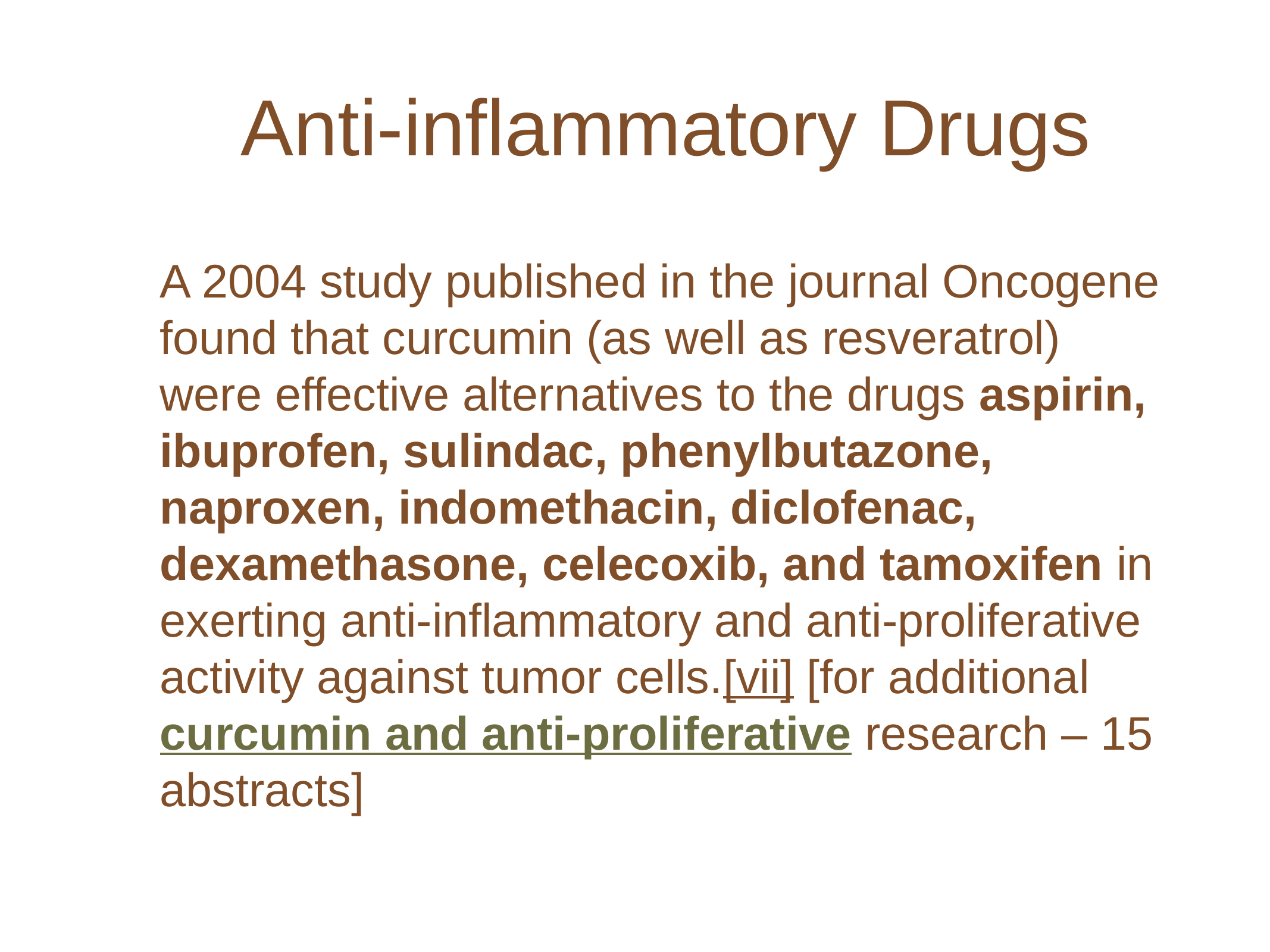

# Anti-inflammatory Drugs
A 2004 study published in the journal Oncogene found that curcumin (as well as resveratrol) were effective alternatives to the drugs aspirin, ibuprofen, sulindac, phenylbutazone, naproxen, indomethacin, diclofenac, dexamethasone, celecoxib, and tamoxifen in exerting anti-inflammatory and anti-proliferative activity against tumor cells.[vii] [for additional curcumin and anti-proliferative research – 15 abstracts]